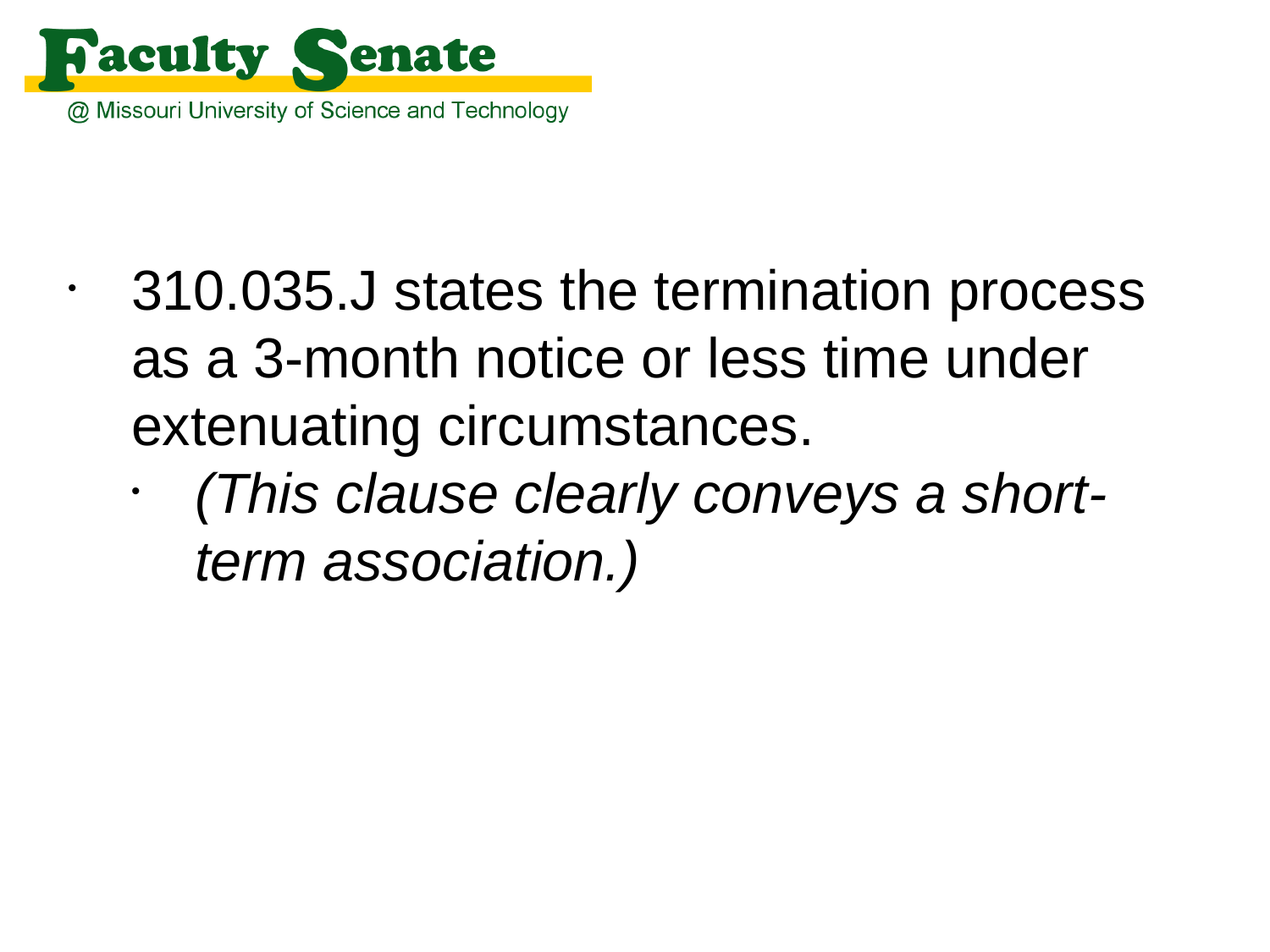

310.035.J states the termination process as a 3-month notice or less time under extenuating circumstances.
(This clause clearly conveys a short-term association.)